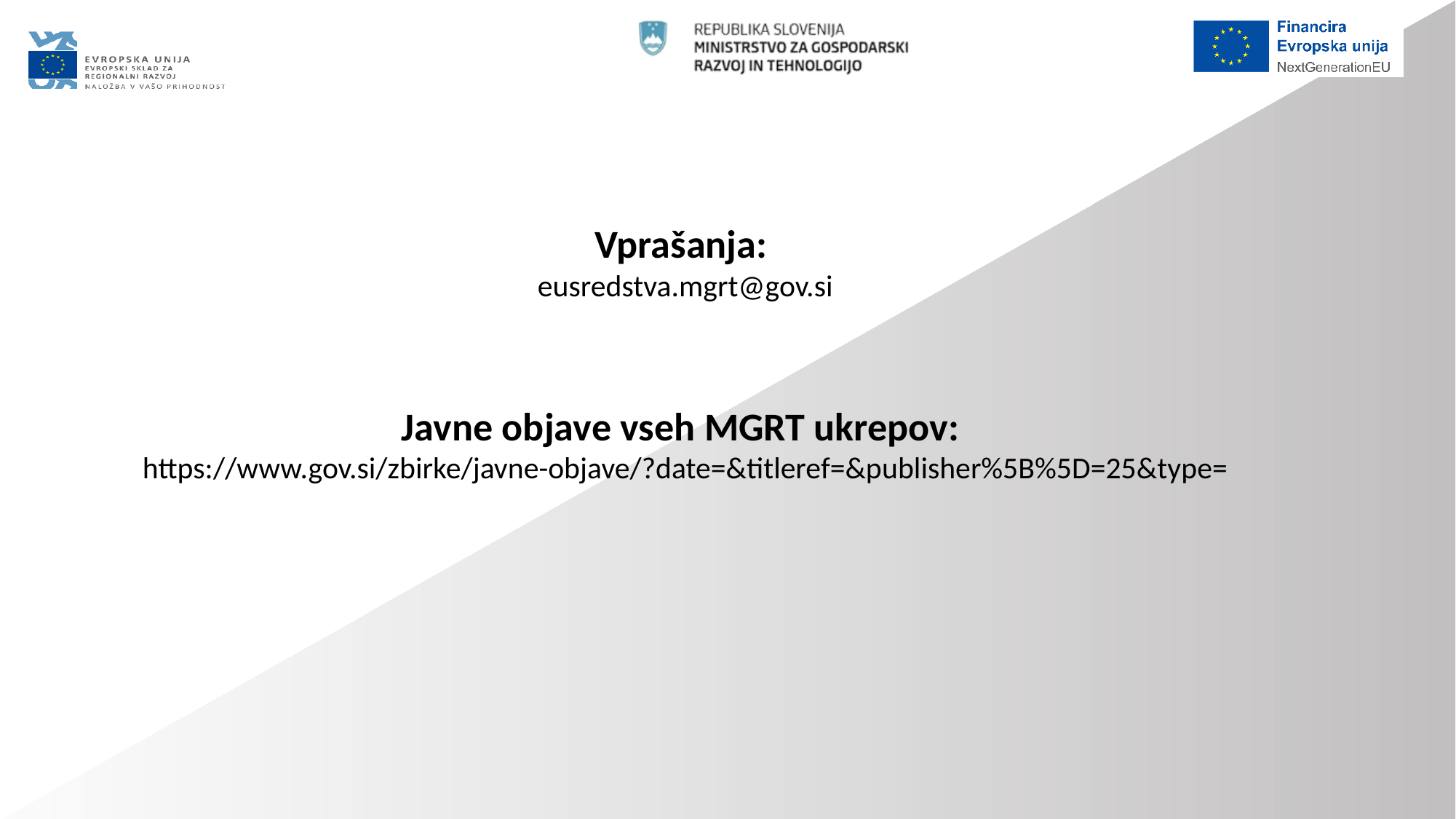

Vprašanja:
eusredstva.mgrt@gov.si

Javne objave vseh MGRT ukrepov:
https://www.gov.si/zbirke/javne-objave/?date=&titleref=&publisher%5B%5D=25&type=